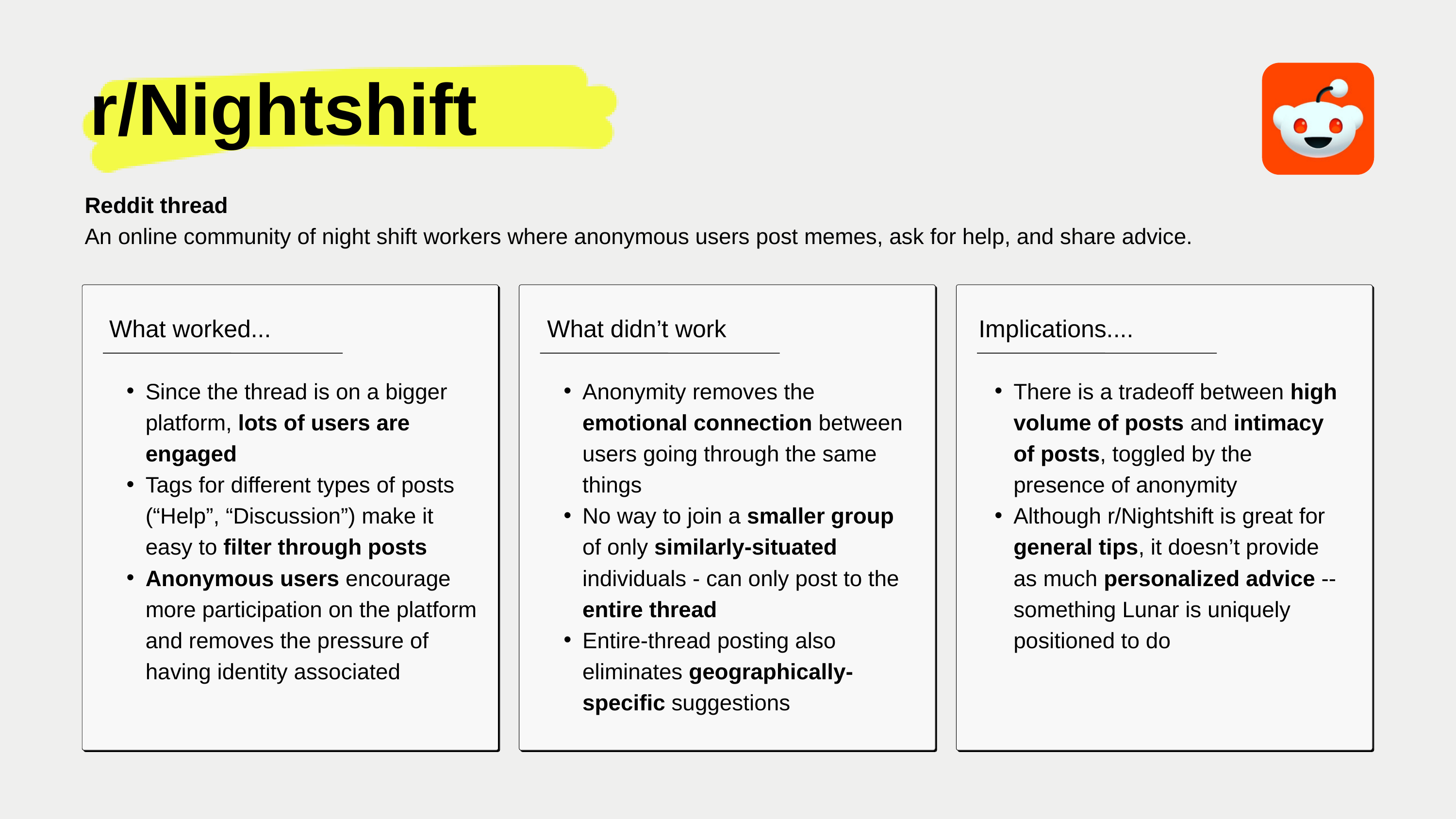

r/Nightshift
Reddit thread
An online community of night shift workers where anonymous users post memes, ask for help, and share advice.

What worked...
What didn’t work
Implications....

Since the thread is on a bigger platform, lots of users are engaged
Tags for different types of posts (“Help”, “Discussion”) make it easy to filter through posts
Anonymous users encourage more participation on the platform and removes the pressure of having identity associated
Anonymity removes the emotional connection between users going through the same things
No way to join a smaller group of only similarly-situated individuals - can only post to the entire thread
Entire-thread posting also eliminates geographically-specific suggestions
There is a tradeoff between high volume of posts and intimacy of posts, toggled by the presence of anonymity
Although r/Nightshift is great for general tips, it doesn’t provide as much personalized advice -- something Lunar is uniquely positioned to do